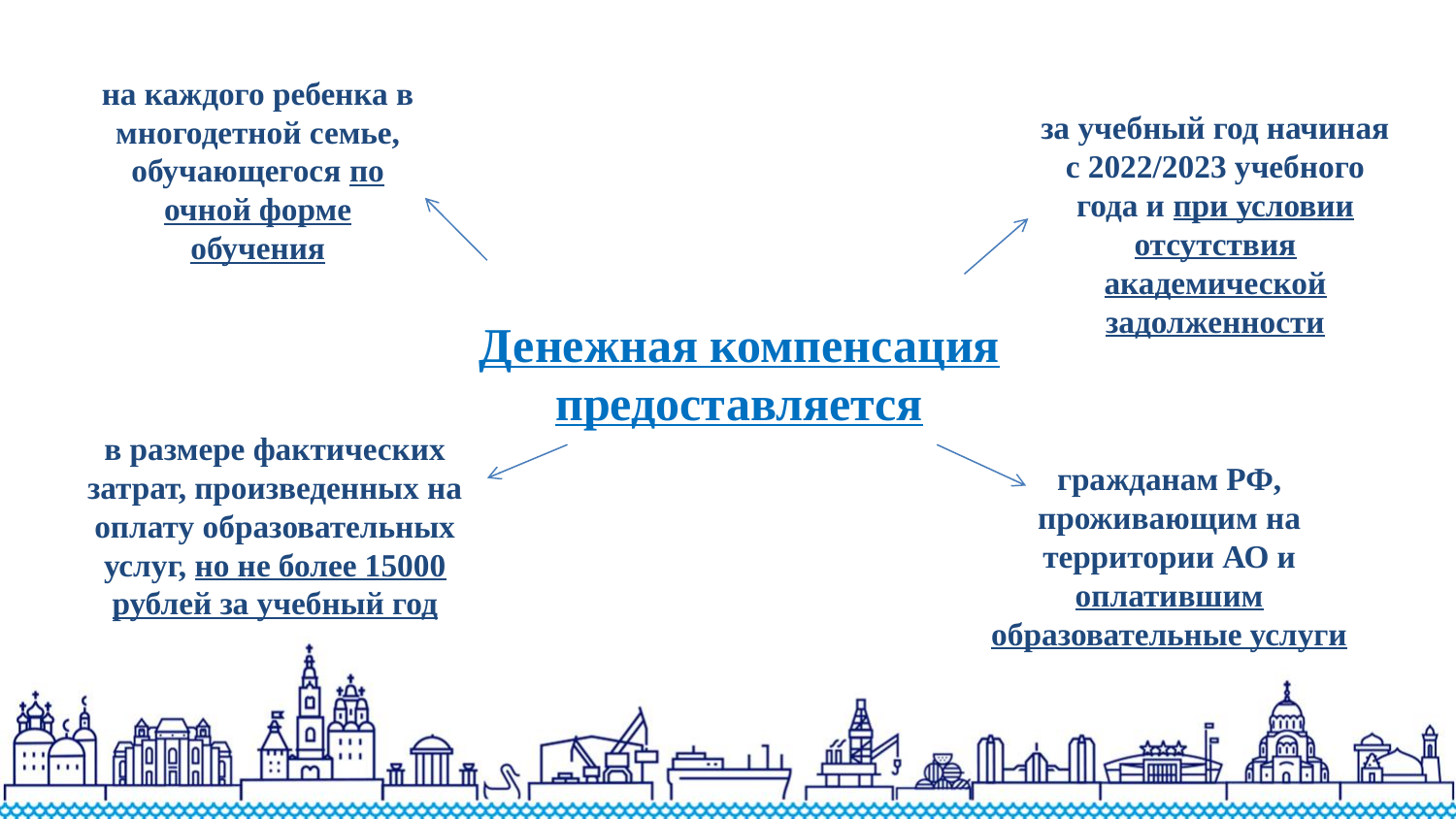

на каждого ребенка в многодетной семье, обучающегося по очной форме обучения
за учебный год начиная с 2022/2023 учебного года и при условии отсутствия академической задолженности
Денежная компенсация предоставляется
в размере фактических затрат, произведенных на оплату образовательных услуг, но не более 15000 рублей за учебный год
гражданам РФ, проживающим на территории АО и оплатившим образовательные услуги